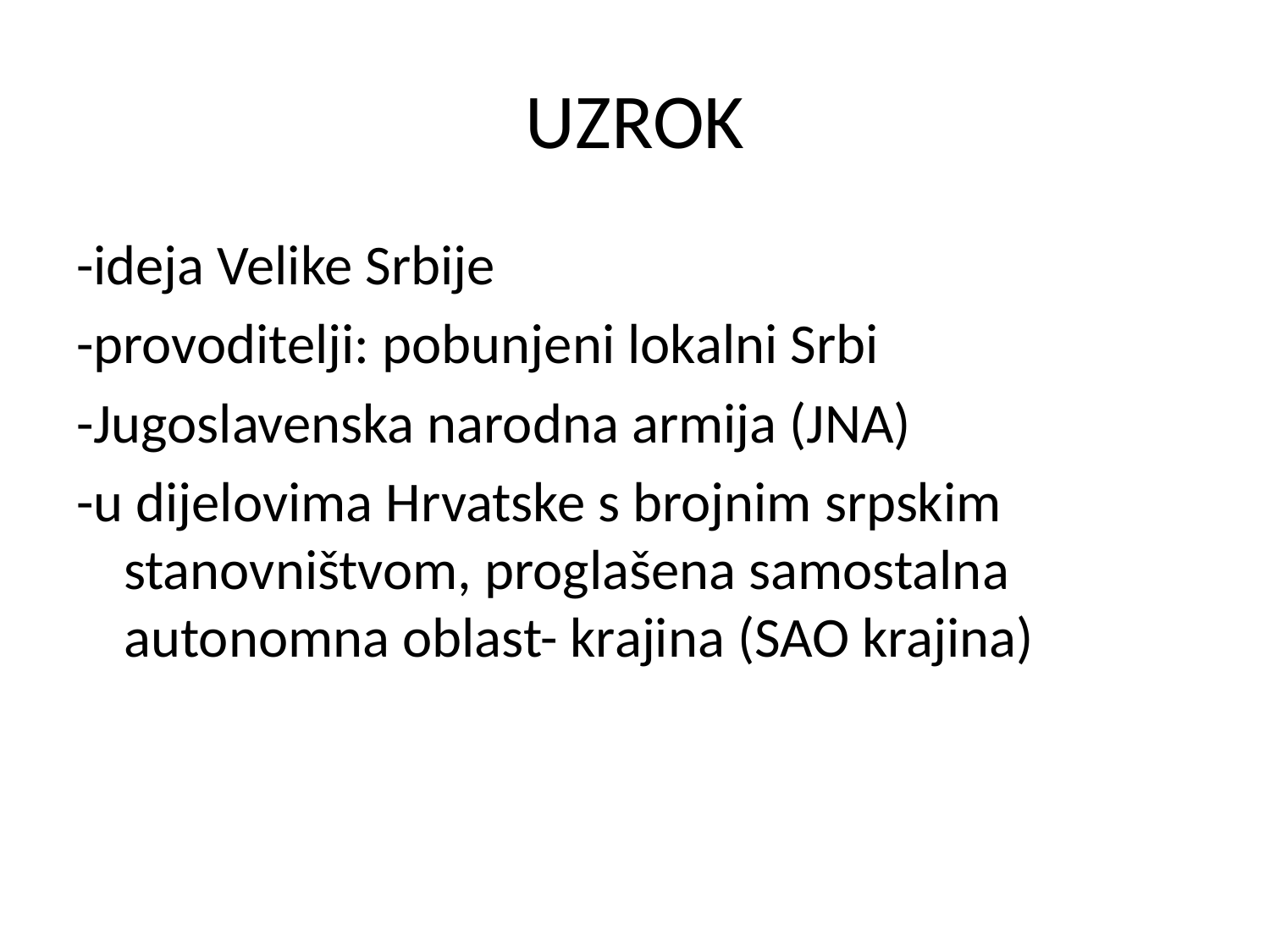

# UZROK
-ideja Velike Srbije
-provoditelji: pobunjeni lokalni Srbi
-Jugoslavenska narodna armija (JNA)
-u dijelovima Hrvatske s brojnim srpskim stanovništvom, proglašena samostalna autonomna oblast- krajina (SAO krajina)